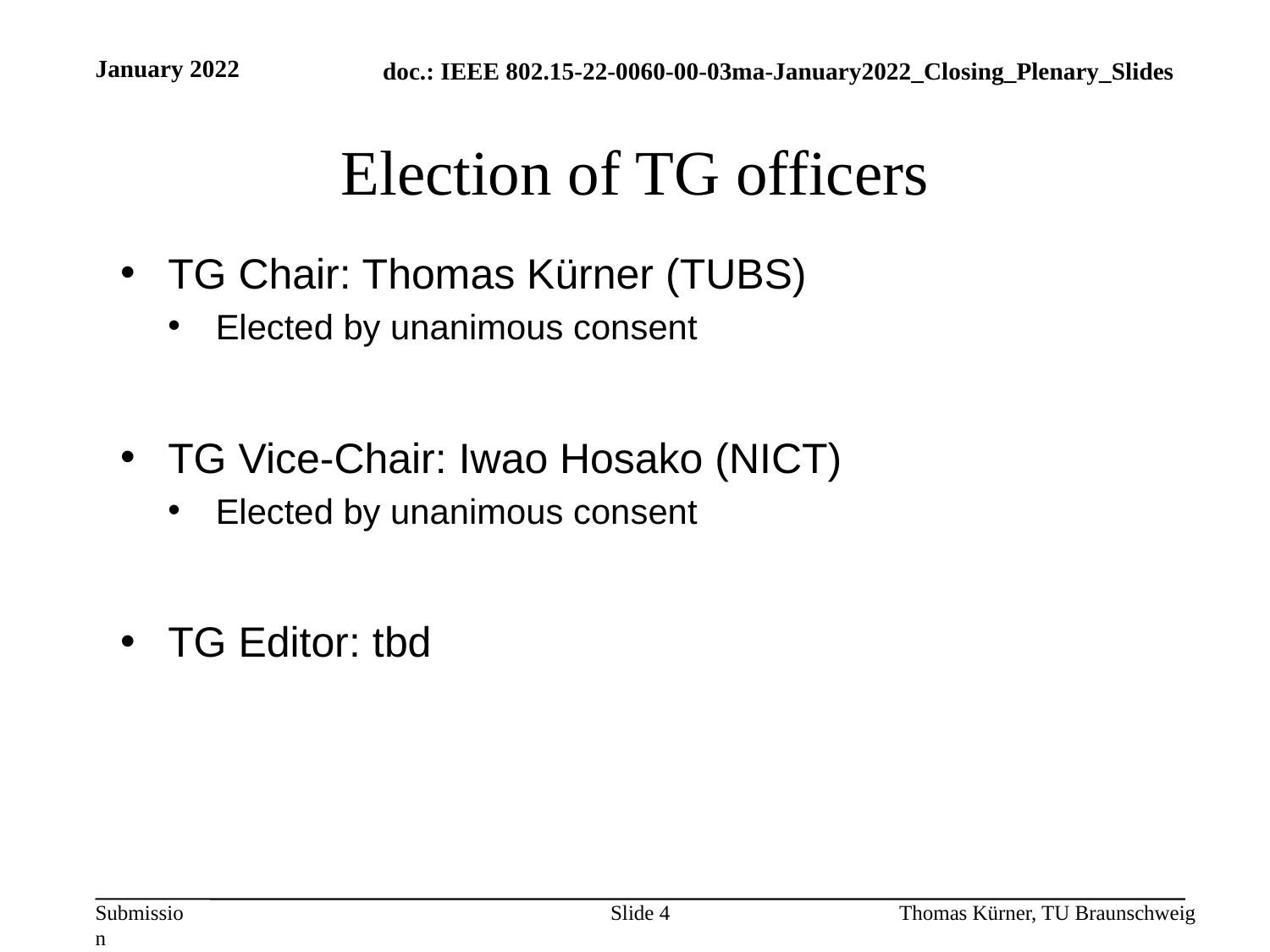

January 2022
# Election of TG officers
TG Chair: Thomas Kürner (TUBS)
Elected by unanimous consent

TG Vice-Chair: Iwao Hosako (NICT)
Elected by unanimous consent

TG Editor: tbd

Slide 4
Thomas Kürner, TU Braunschweig